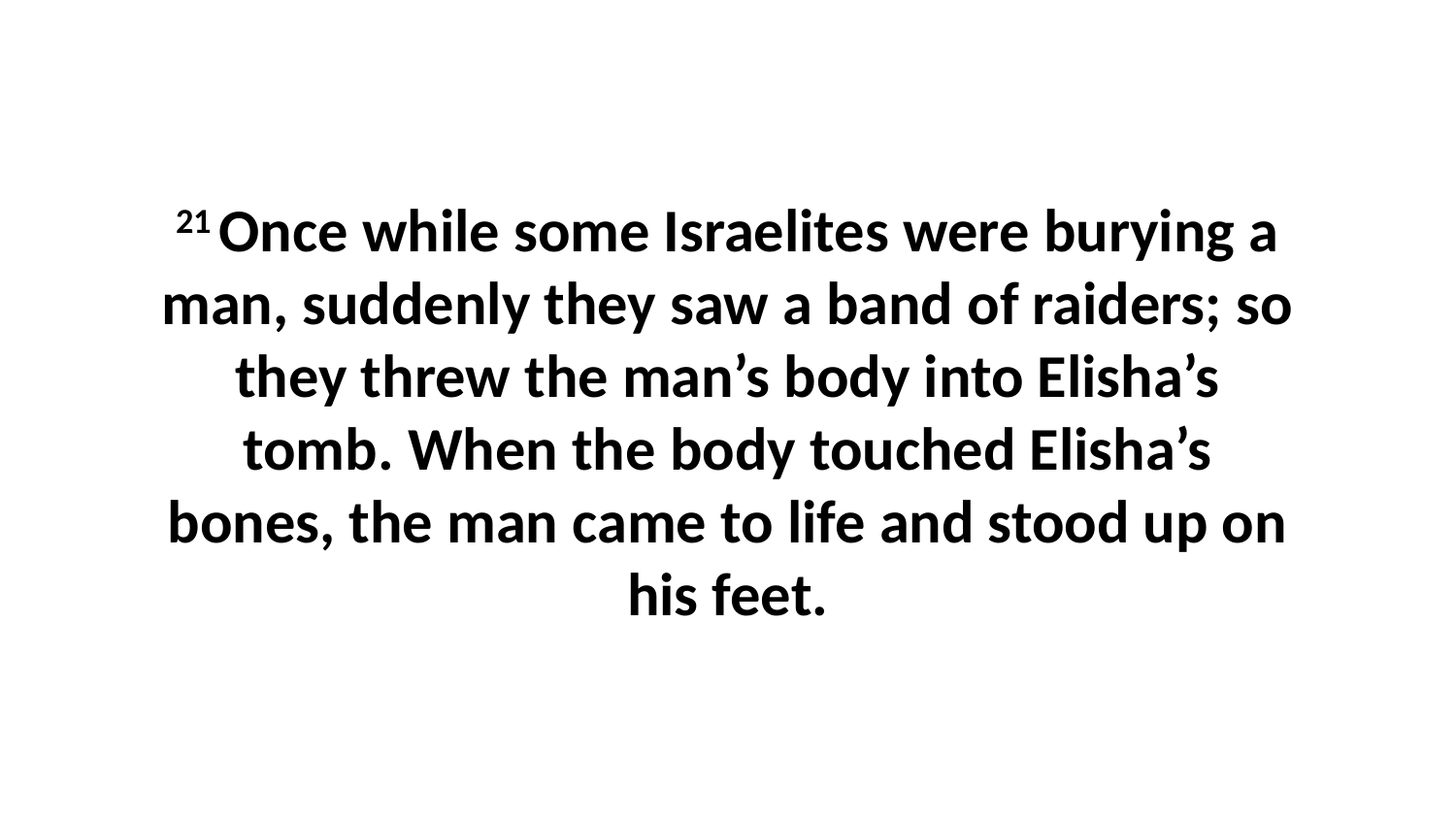

21 Once while some Israelites were burying a man, suddenly they saw a band of raiders; so they threw the man’s body into Elisha’s tomb. When the body touched Elisha’s bones, the man came to life and stood up on his feet.